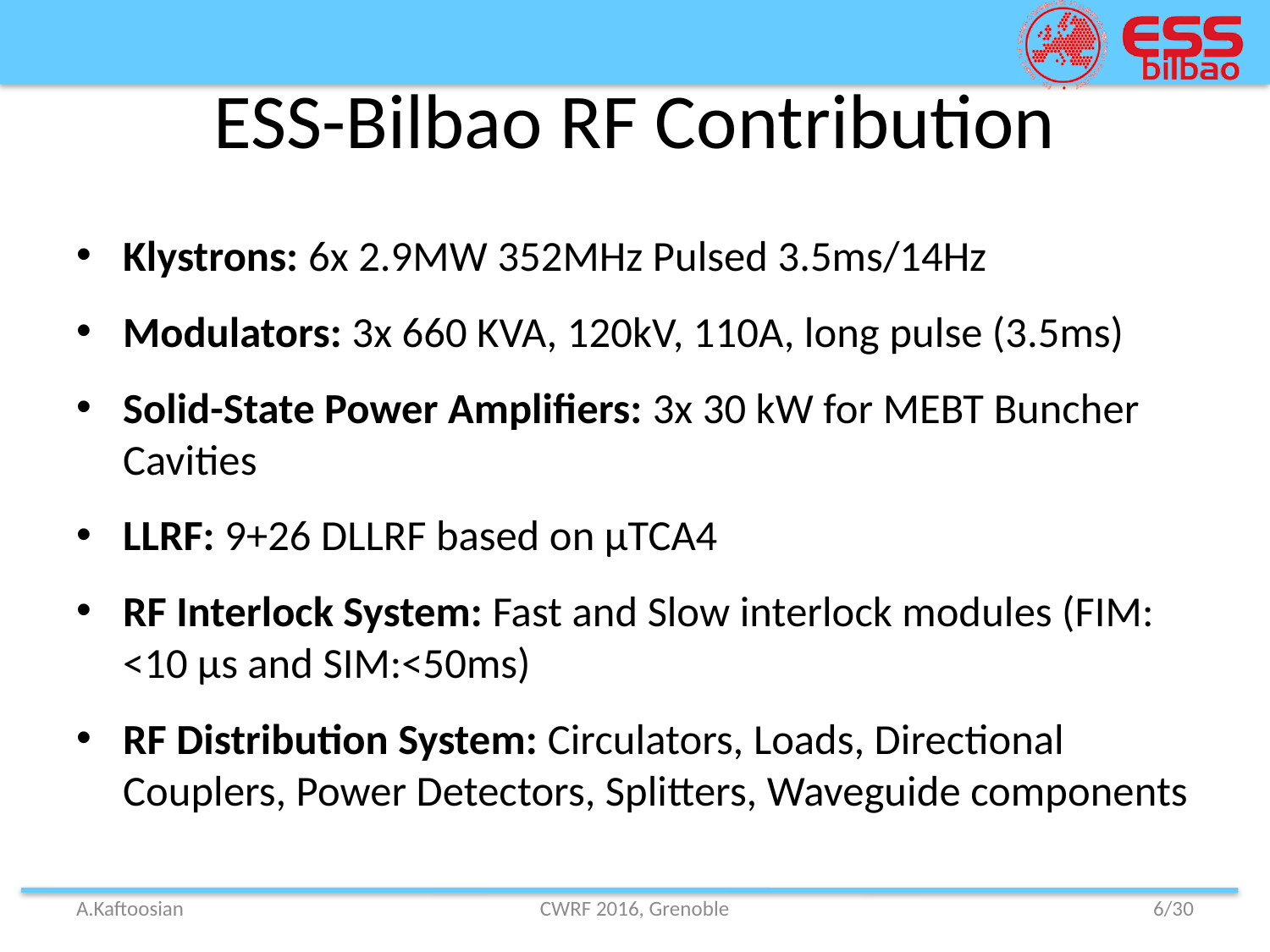

# ESS-Bilbao RF Contribution
Klystrons: 6x 2.9MW 352MHz Pulsed 3.5ms/14Hz
Modulators: 3x 660 KVA, 120kV, 110A, long pulse (3.5ms)
Solid-State Power Amplifiers: 3x 30 kW for MEBT Buncher Cavities
LLRF: 9+26 DLLRF based on µTCA4
RF Interlock System: Fast and Slow interlock modules (FIM: <10 µs and SIM:<50ms)
RF Distribution System: Circulators, Loads, Directional Couplers, Power Detectors, Splitters, Waveguide components

A.Kaftoosian
CWRF 2016, Grenoble
6